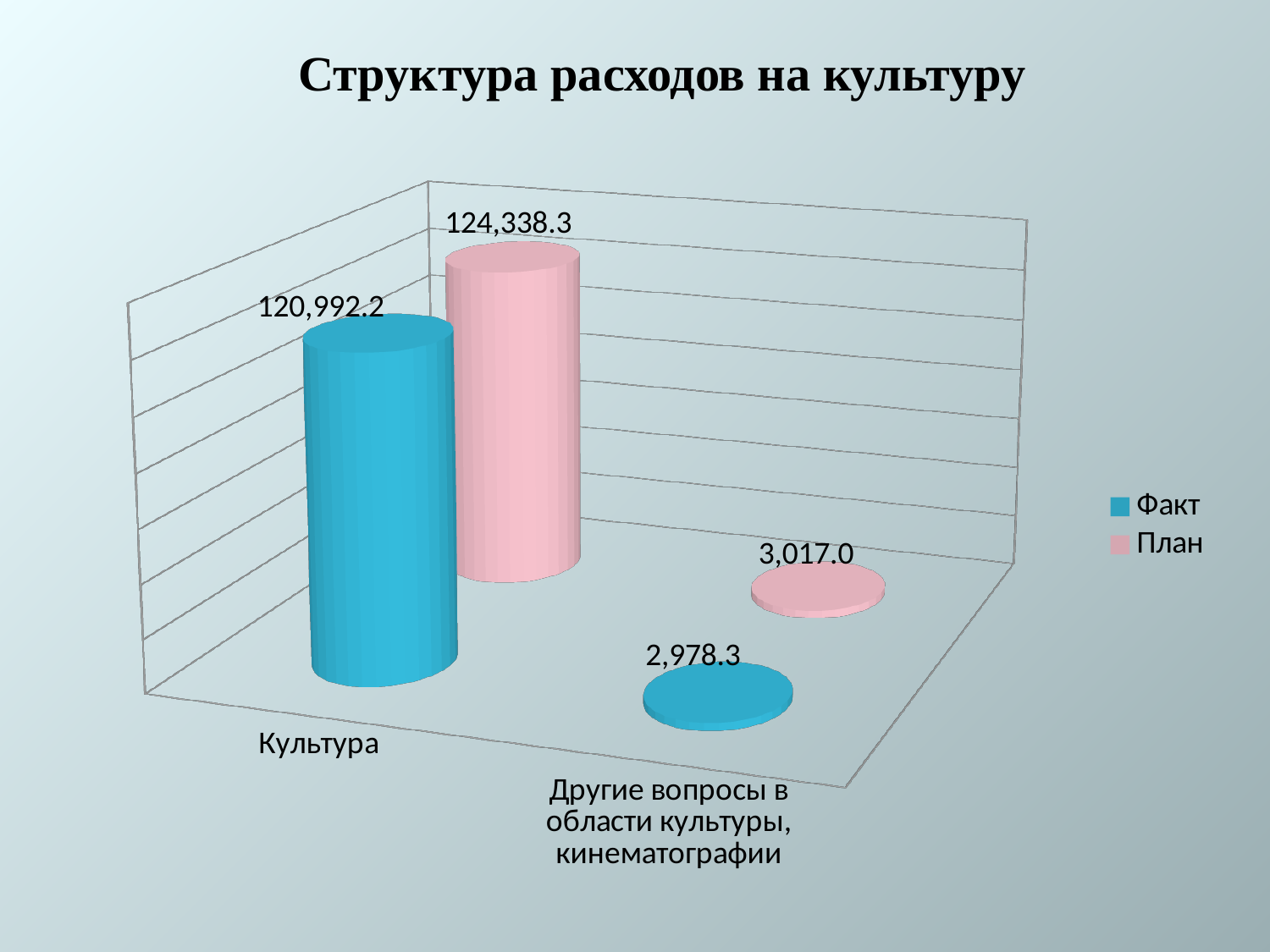

# Структура расходов на культуру

[unsupported chart]